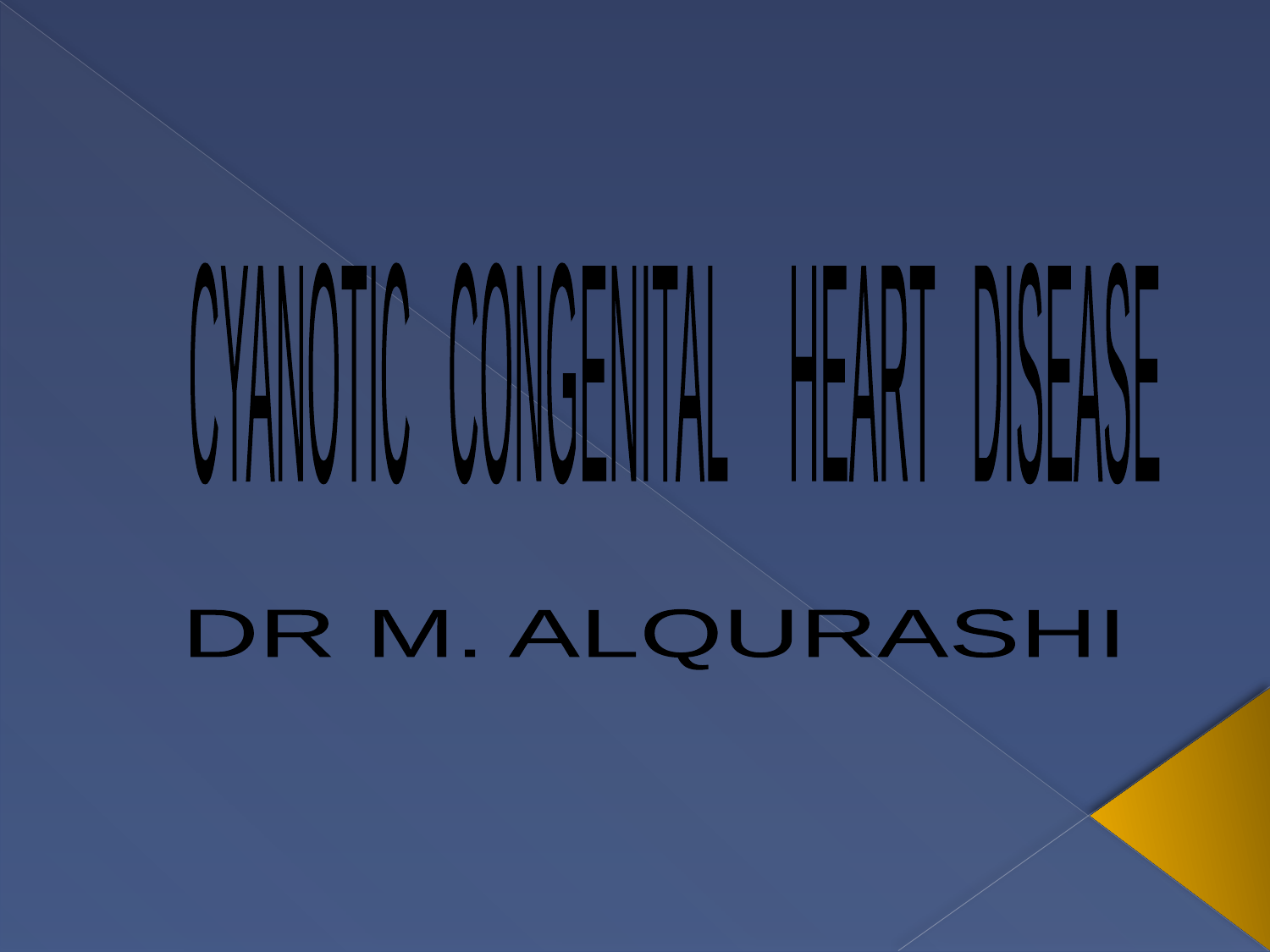

CYANOTIC   CONGENITAL     HEART   DISEASE
DR M. ALQURASHI